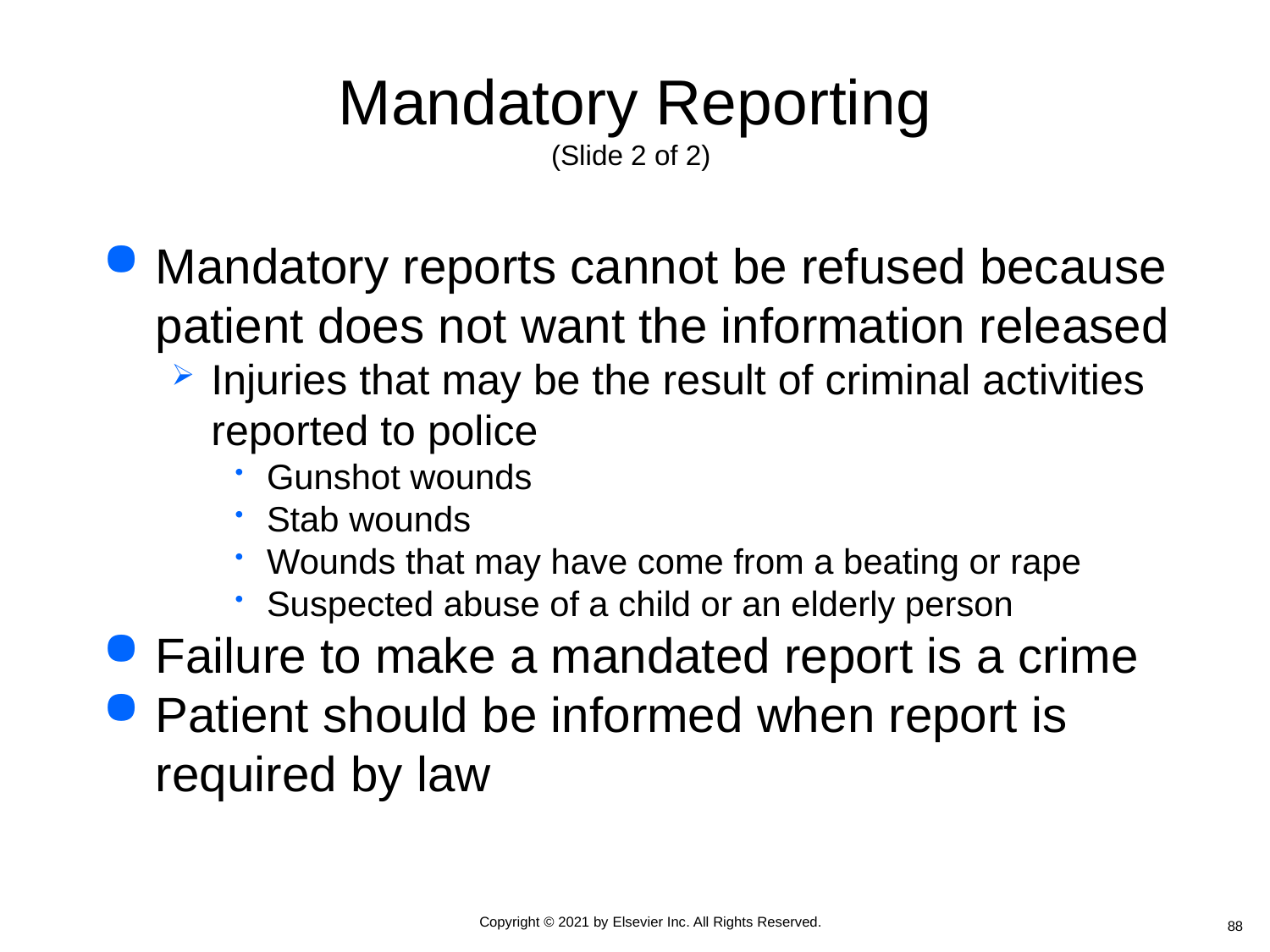

# Mandatory Reporting (Slide 2 of 2)
Mandatory reports cannot be refused because patient does not want the information released
Injuries that may be the result of criminal activities reported to police
Gunshot wounds
Stab wounds
Wounds that may have come from a beating or rape
Suspected abuse of a child or an elderly person
Failure to make a mandated report is a crime
Patient should be informed when report is required by law
88